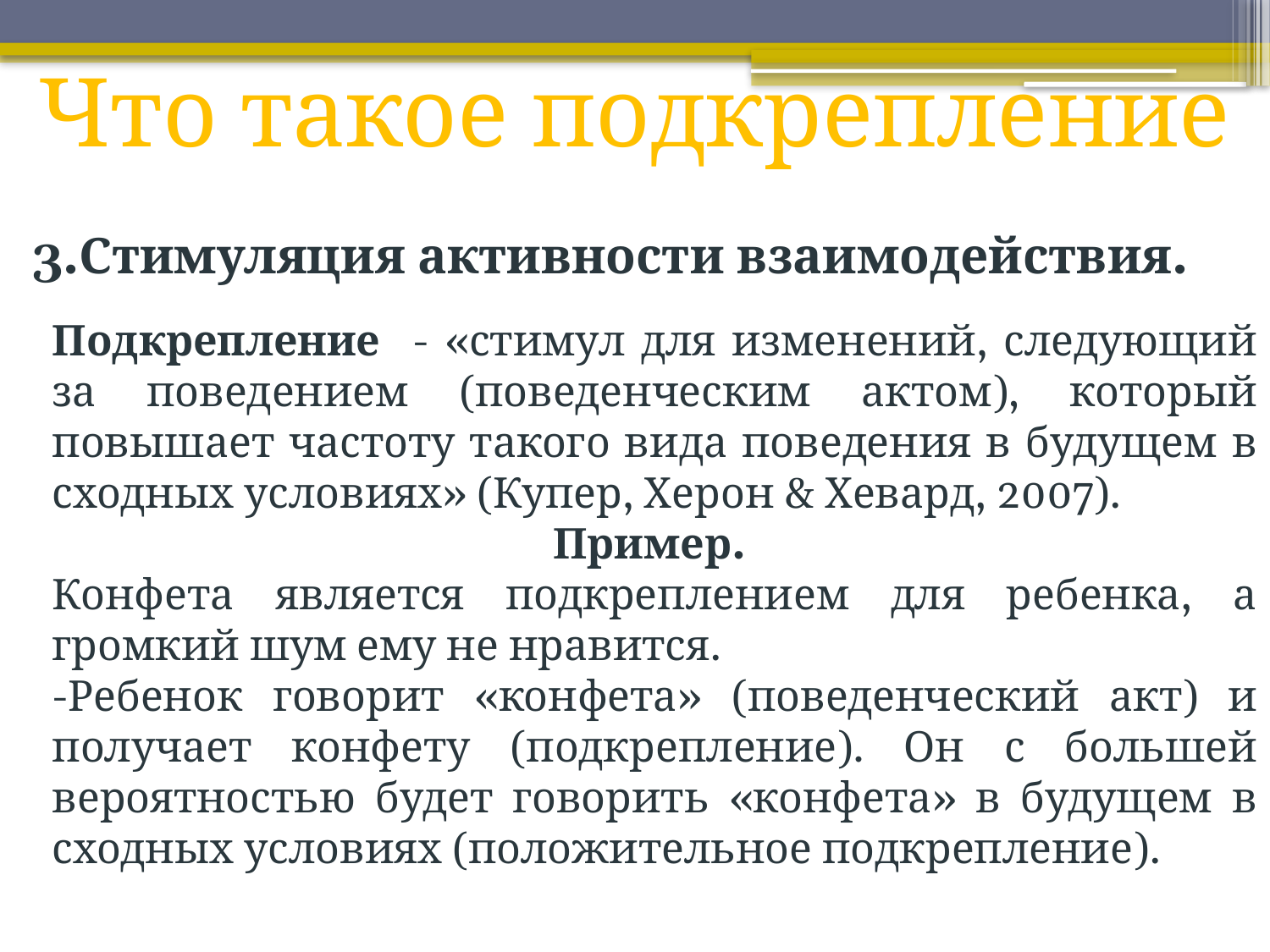

# Что такое подкрепление
3.Стимуляция активности взаимодействия.
Подкрепление  - «стимул для изменений, следующий за поведением (поведенческим актом), который повышает частоту такого вида поведения в будущем в сходных условиях» (Купер, Херон & Хевард, 2007).
Пример.
Конфета является подкреплением для ребенка, а громкий шум ему не нравится.
-Ребенок говорит «конфета» (поведенческий акт) и получает конфету (подкрепление). Он с большей вероятностью будет говорить «конфета» в будущем в сходных условиях (положительное подкрепление).